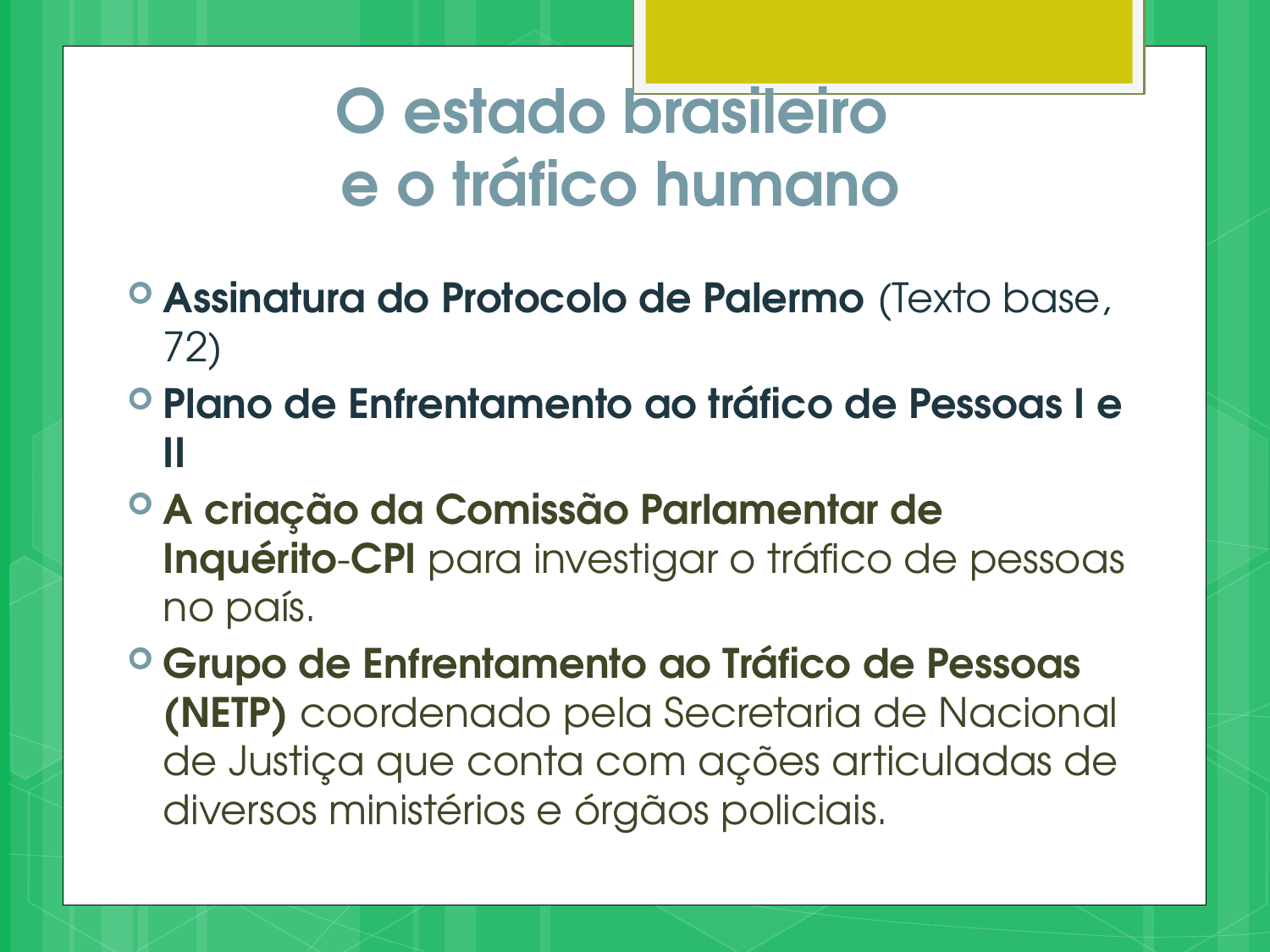

# O estado brasileiro e o tráfico humano
Assinatura do Protocolo de Palermo (Texto base, 72)
Plano de Enfrentamento ao tráfico de Pessoas I e II
A criação da Comissão Parlamentar de Inquérito-CPI para investigar o tráfico de pessoas no país.
Grupo de Enfrentamento ao Tráfico de Pessoas (NETP) coordenado pela Secretaria de Nacional de Justiça que conta com ações articuladas de diversos ministérios e órgãos policiais.